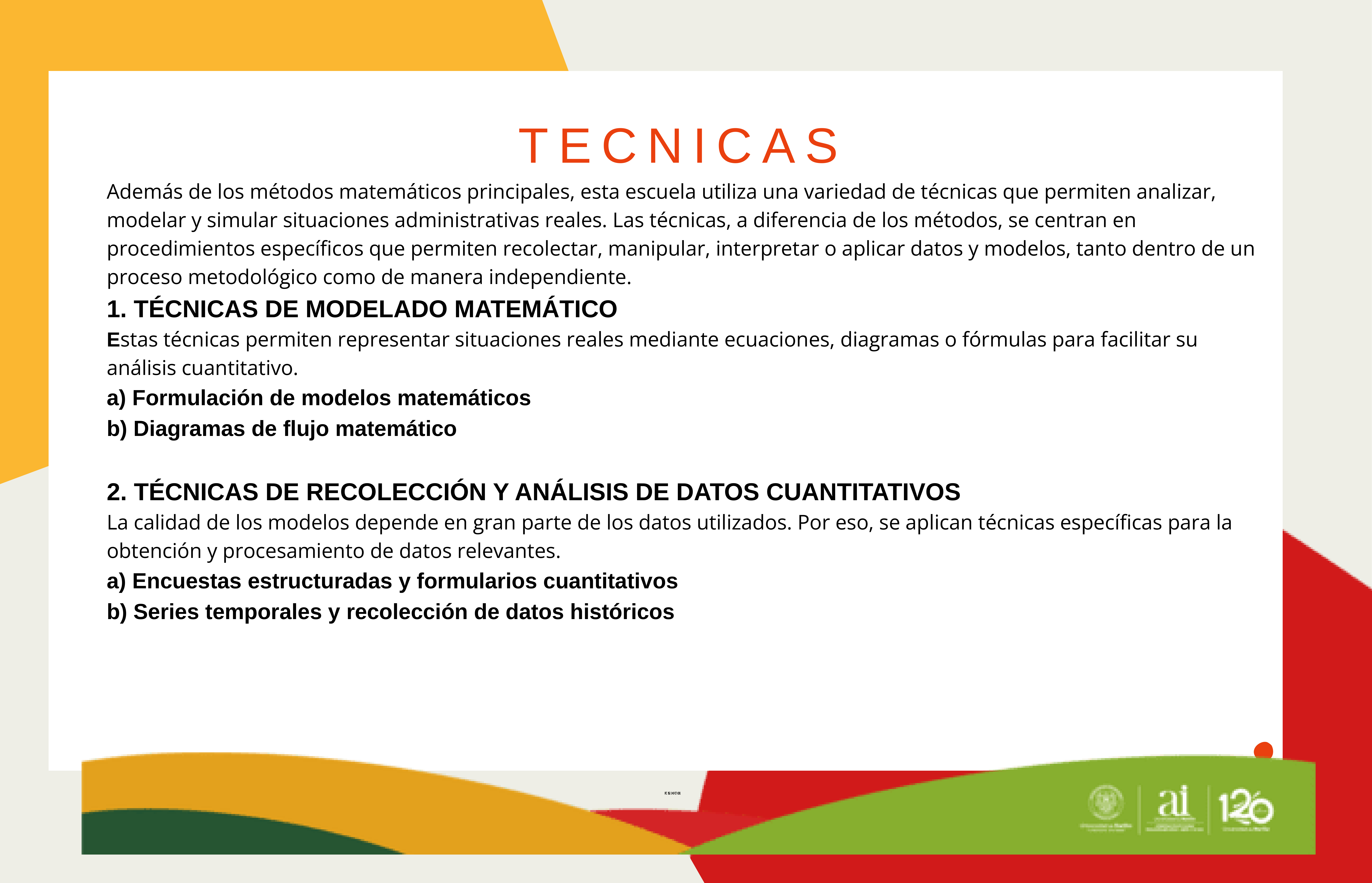

TECNICAS

Además de los métodos matemáticos principales, esta escuela utiliza una variedad de técnicas que permiten analizar, modelar y simular situaciones administrativas reales. Las técnicas, a diferencia de los métodos, se centran en procedimientos específicos que permiten recolectar, manipular, interpretar o aplicar datos y modelos, tanto dentro de un proceso metodológico como de manera independiente.
1. TÉCNICAS DE MODELADO MATEMÁTICO
Estas técnicas permiten representar situaciones reales mediante ecuaciones, diagramas o fórmulas para facilitar su análisis cuantitativo.
a) Formulación de modelos matemáticos
b) Diagramas de flujo matemático

2. TÉCNICAS DE RECOLECCIÓN Y ANÁLISIS DE DATOS CUANTITATIVOS
La calidad de los modelos depende en gran parte de los datos utilizados. Por eso, se aplican técnicas específicas para la obtención y procesamiento de datos relevantes.
a) Encuestas estructuradas y formularios cuantitativos
b) Series temporales y recolección de datos históricos

TEXTO
KNIKIK